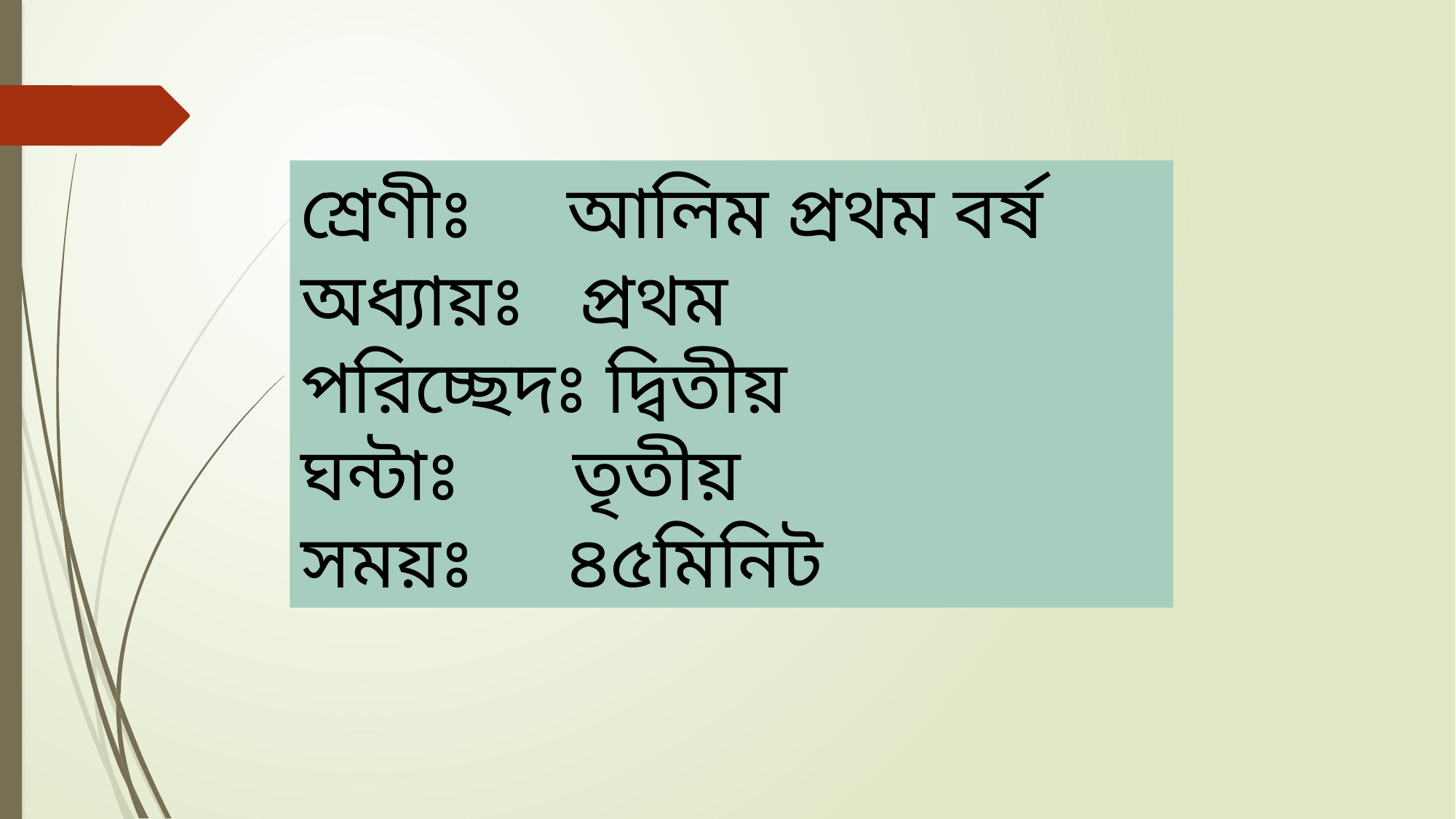

শ্রেণীঃ     আলিম প্রথম বর্ষ
অধ্যায়ঃ   প্রথম
পরিচ্ছেদঃ দ্বিতীয়
ঘন্টাঃ      তৃতীয়
সময়ঃ     ৪৫মিনিট